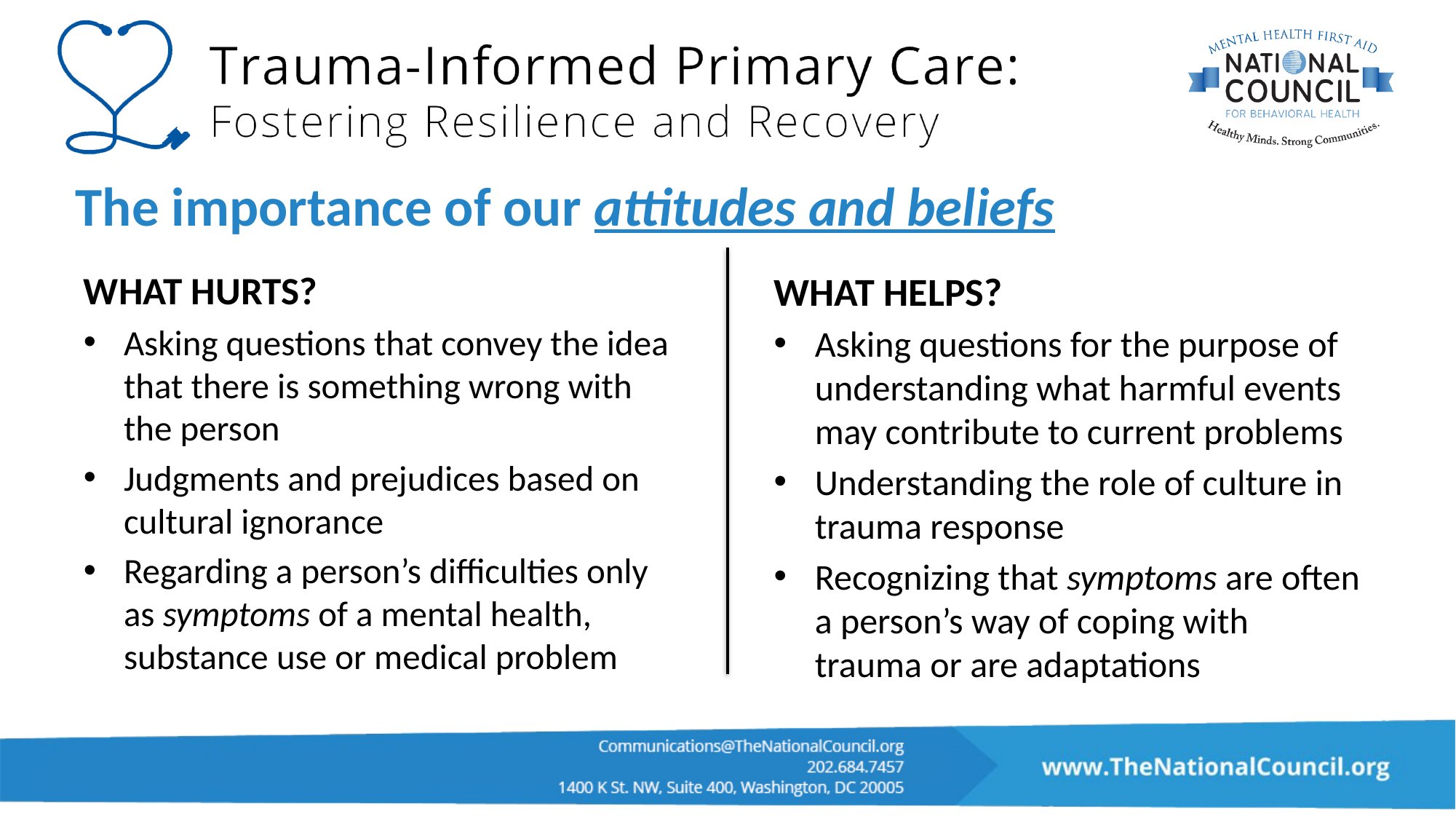

# The importance of our attitudes and beliefs
WHAT HURTS?
Asking questions that convey the idea that there is something wrong with the person
Judgments and prejudices based on cultural ignorance
Regarding a person’s difficulties only as symptoms of a mental health, substance use or medical problem
WHAT HELPS?
Asking questions for the purpose of understanding what harmful events may contribute to current problems
Understanding the role of culture in trauma response
Recognizing that symptoms are often a person’s way of coping with trauma or are adaptations